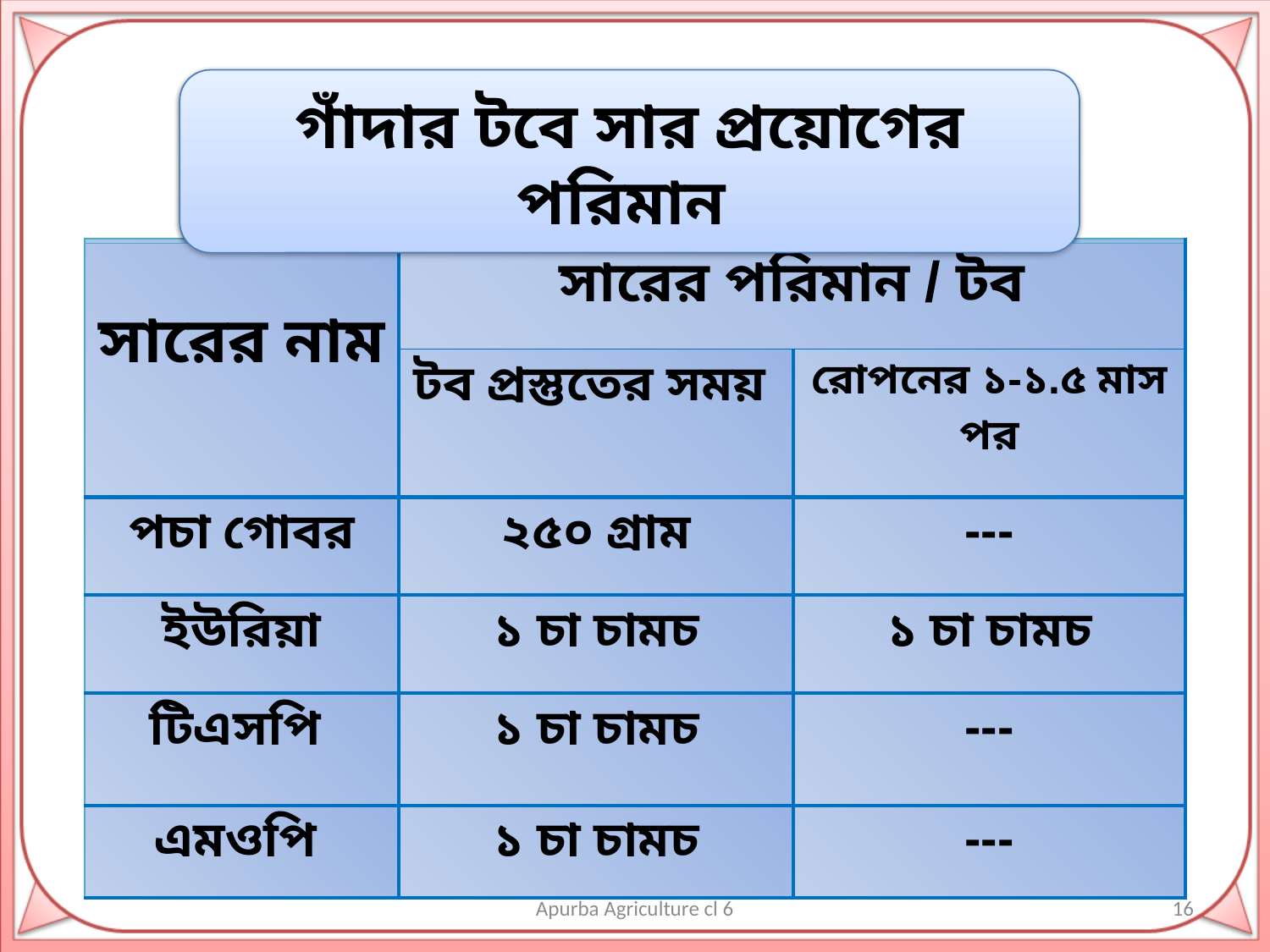

গাঁদার টবে সার প্রয়োগের পরিমান
গাঁদার জমিতে সার প্রয়োগের পরিমান
| সারের নাম | সারের পরিমান / শতক |  |
| --- | --- | --- |
|  | জমি তৈরির সময় | রোপনের ১-১.৫ মাস পর |
| পচা গোবর | ৪০ কেজি | --- |
| ইউরিয়া | ১ কেজি | ০.৭০ কেজি |
| টিএসপি | ০.৮০ কেজি | --- |
| এমওপি | ০.৭০ কেজি | --- |
| সারের নাম | সারের পরিমান / টব |  |
| --- | --- | --- |
|  | টব প্রস্তুতের সময় | রোপনের ১-১.৫ মাস পর |
| পচা গোবর | ২৫০ গ্রাম | --- |
| ইউরিয়া | ১ চা চামচ | ১ চা চামচ |
| টিএসপি | ১ চা চামচ | --- |
| এমওপি | ১ চা চামচ | --- |
Apurba Agriculture cl 6
16